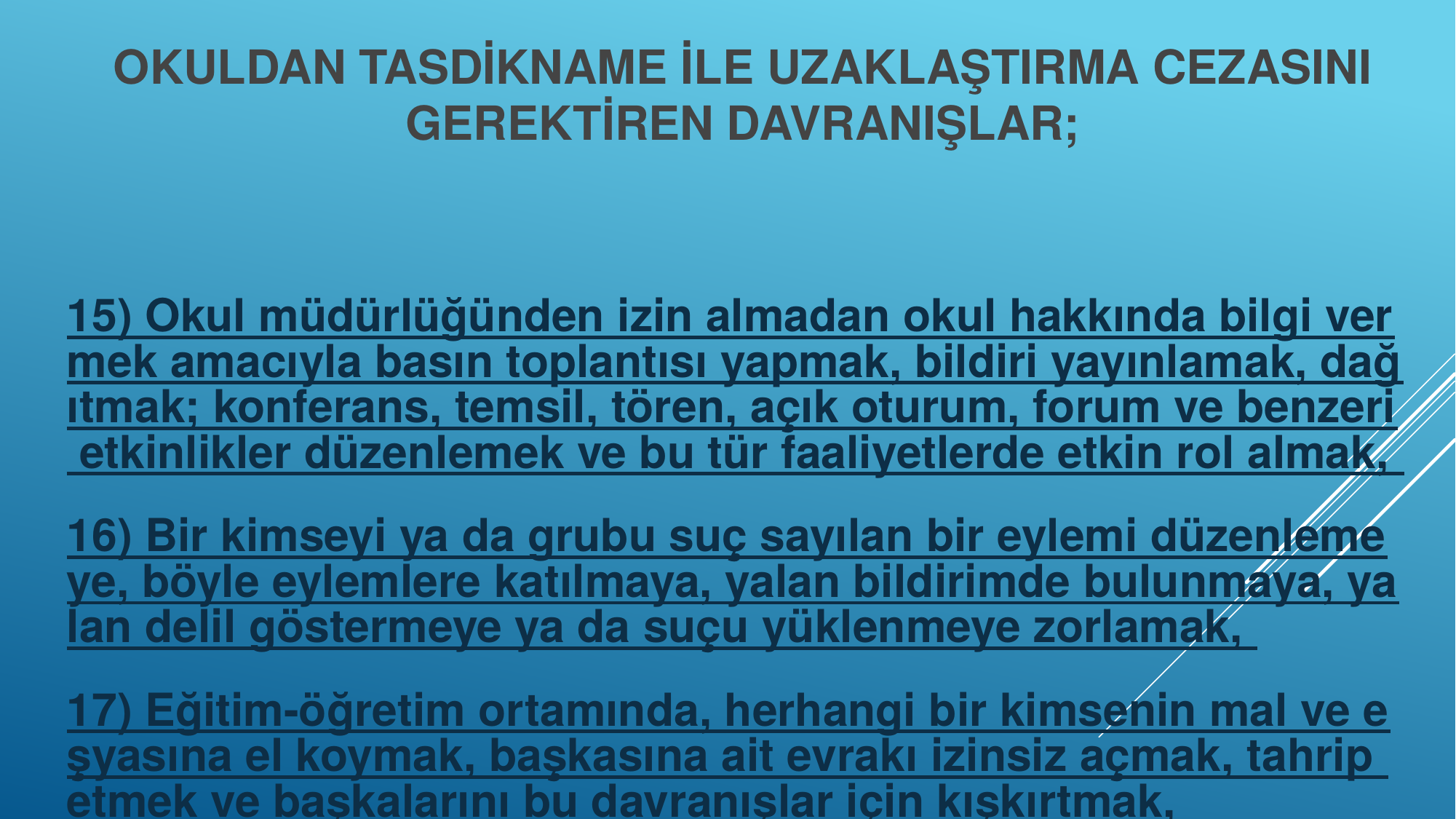

# Okuldan tasdikname ile uzaklaştırma cezasını gerektiren davranışlar;
15) Okul müdürlüğünden izin almadan okul hakkında bilgi vermek amacıyla basın toplantısı yapmak, bildiri yayınlamak, dağıtmak; konferans, temsil, tören, açık oturum, forum ve benzeri etkinlikler düzenlemek ve bu tür faaliyetlerde etkin rol almak,
16) Bir kimseyi ya da grubu suç sayılan bir eylemi düzenlemeye, böyle eylemlere katılmaya, yalan bildirimde bulunmaya, yalan delil göstermeye ya da suçu yüklenmeye zorlamak,
17) Eğitim-öğretim ortamında, herhangi bir kimsenin mal ve eşyasına el koymak, başkasına ait evrakı izinsiz açmak, tahrip etmek ve başkalarını bu davranışlar için kışkırtmak,
18) Eğitim-öğretim ortamını, amaçları dışında izinsiz olarak kullanmak veya kullanılmasına yardımcı olmak,